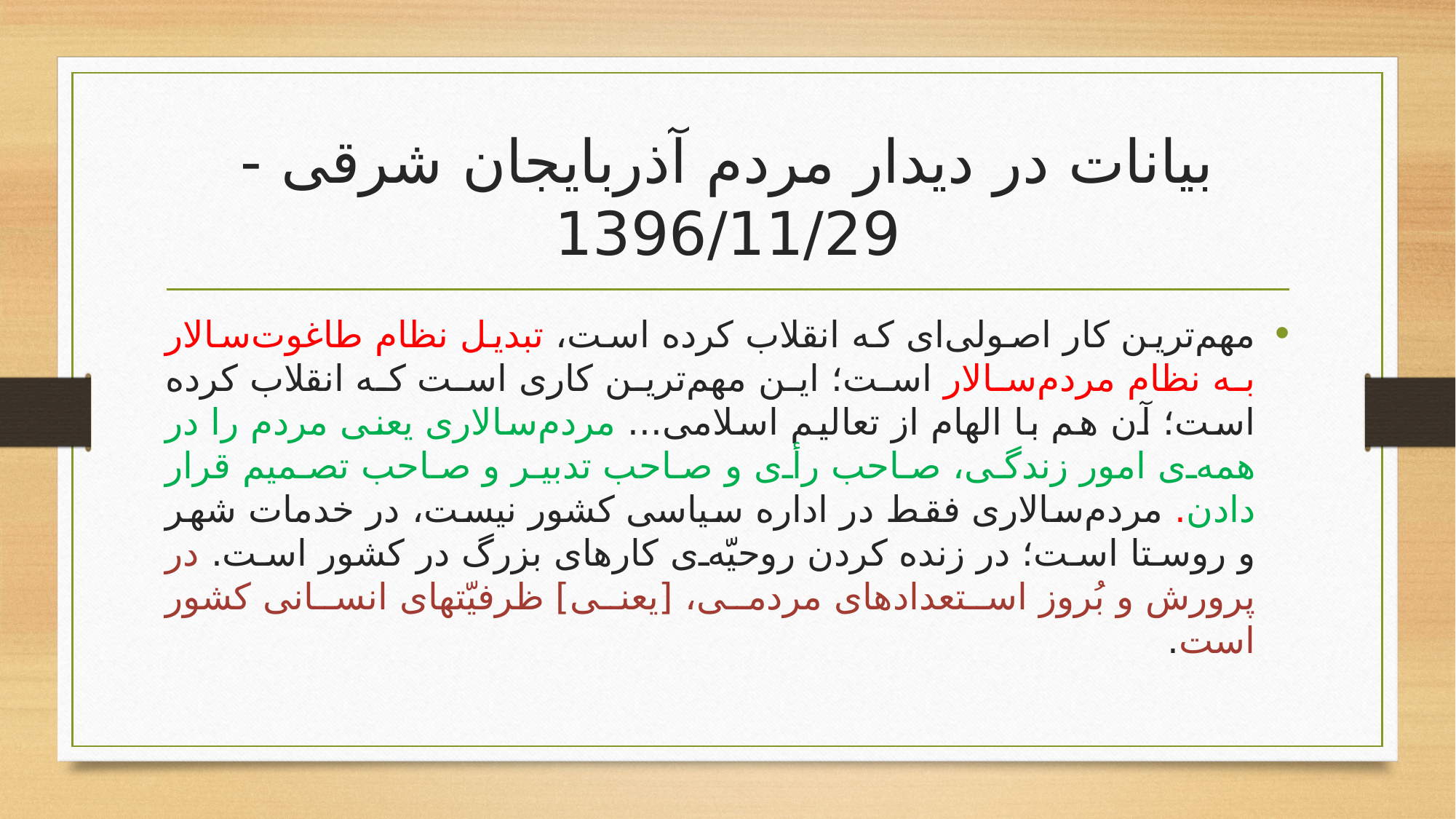

# بیانات در دیدار مردم آذربایجان شرقی - 1396/11/29
مهم‌ترین کار اصولی‌ای که انقلاب کرده است، تبدیل نظام طاغوت‌سالار به نظام مردم‌سالار است؛ این مهم‌ترین کاری است که انقلاب کرده است؛ آن هم با الهام از تعالیم اسلامی... مردم‌سالاری یعنی مردم را در همه‌ی امور زندگی، صاحب رأی و صاحب تدبیر و صاحب تصمیم قرار دادن. مردم‌سالاری فقط در اداره‌ سیاسی کشور نیست، در خدمات شهر و روستا است؛ در زنده کردن روحیّه‌ی کارهای بزرگ در کشور است. در پرورش و بُروز استعدادهای مردمی، [یعنی] ظرفیّتهای انسانی کشور است.